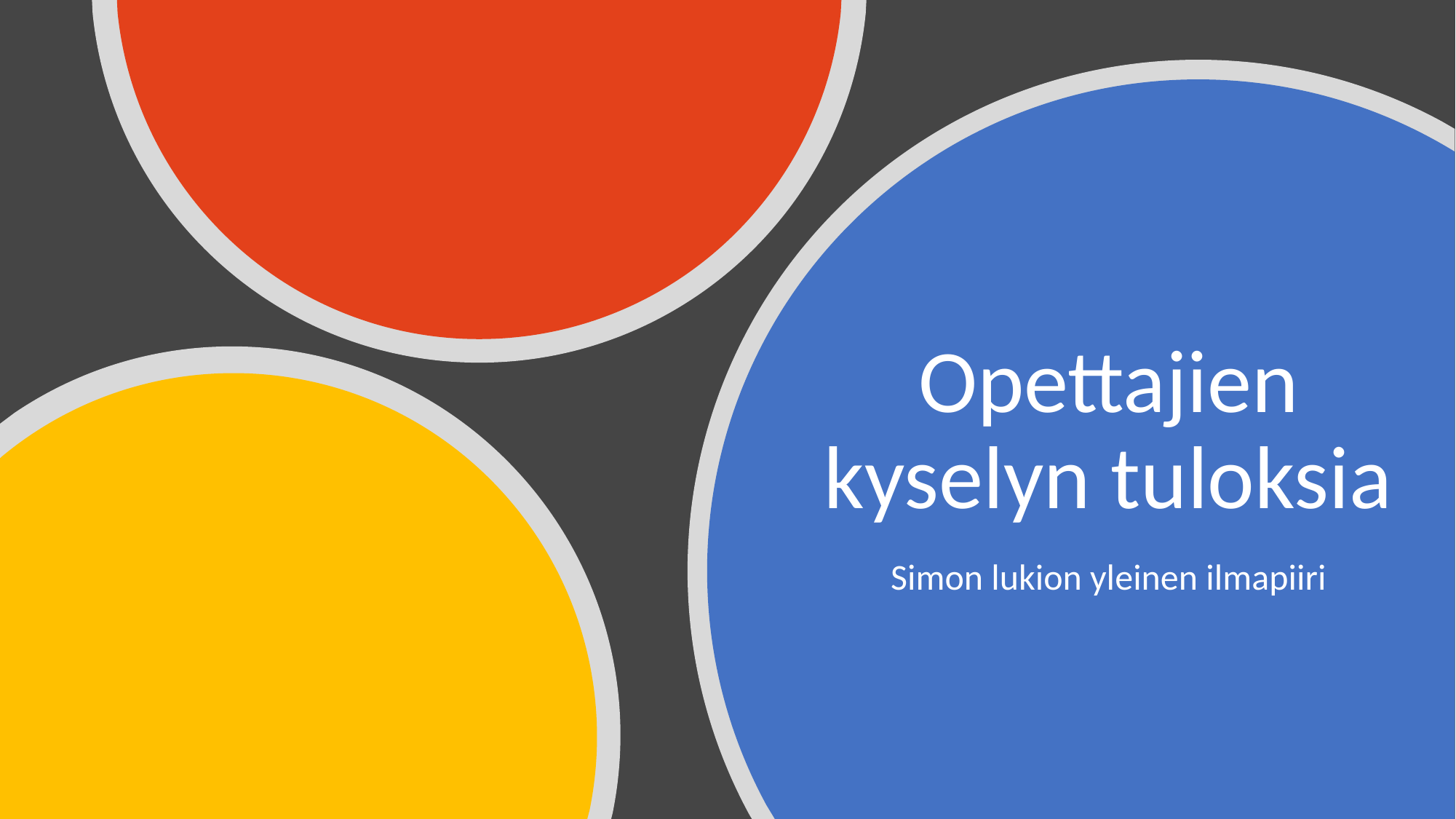

# Opettajien kyselyn tuloksia

Simon lukion yleinen ilmapiiri